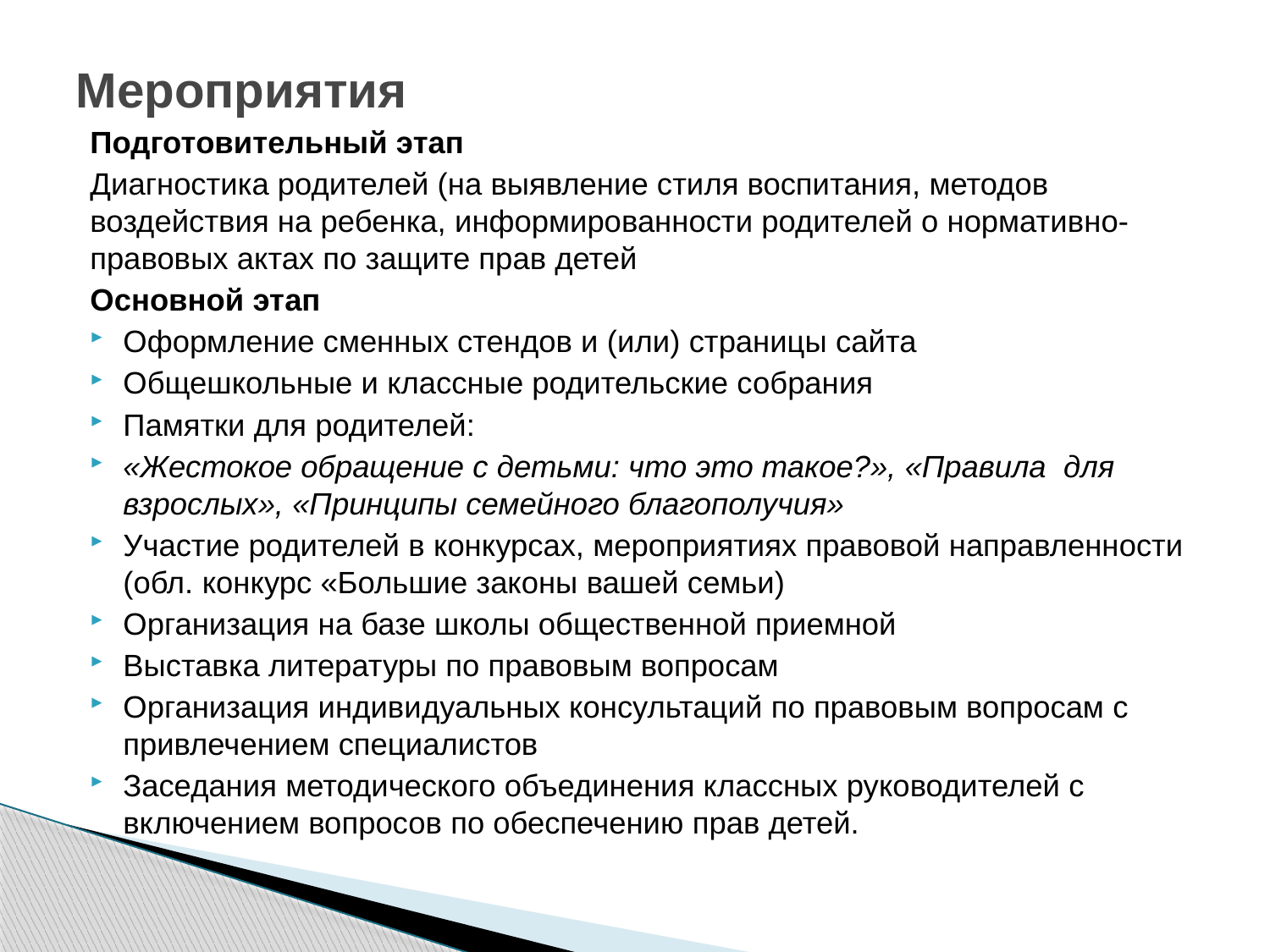

# Мероприятия
Подготовительный этап
Диагностика родителей (на выявление стиля воспитания, методов воздействия на ребенка, информированности родителей о нормативно-правовых актах по защите прав детей
Основной этап
Оформление сменных стендов и (или) страницы сайта
Общешкольные и классные родительские собрания
Памятки для родителей:
«Жестокое обращение с детьми: что это такое?», «Правила  для взрослых», «Принципы семейного благополучия»
Участие родителей в конкурсах, мероприятиях правовой направленности (обл. конкурс «Большие законы вашей семьи)
Организация на базе школы общественной приемной
Выставка литературы по правовым вопросам
Организация индивидуальных консультаций по правовым вопросам с привлечением специалистов
Заседания методического объединения классных руководителей с включением вопросов по обеспечению прав детей.